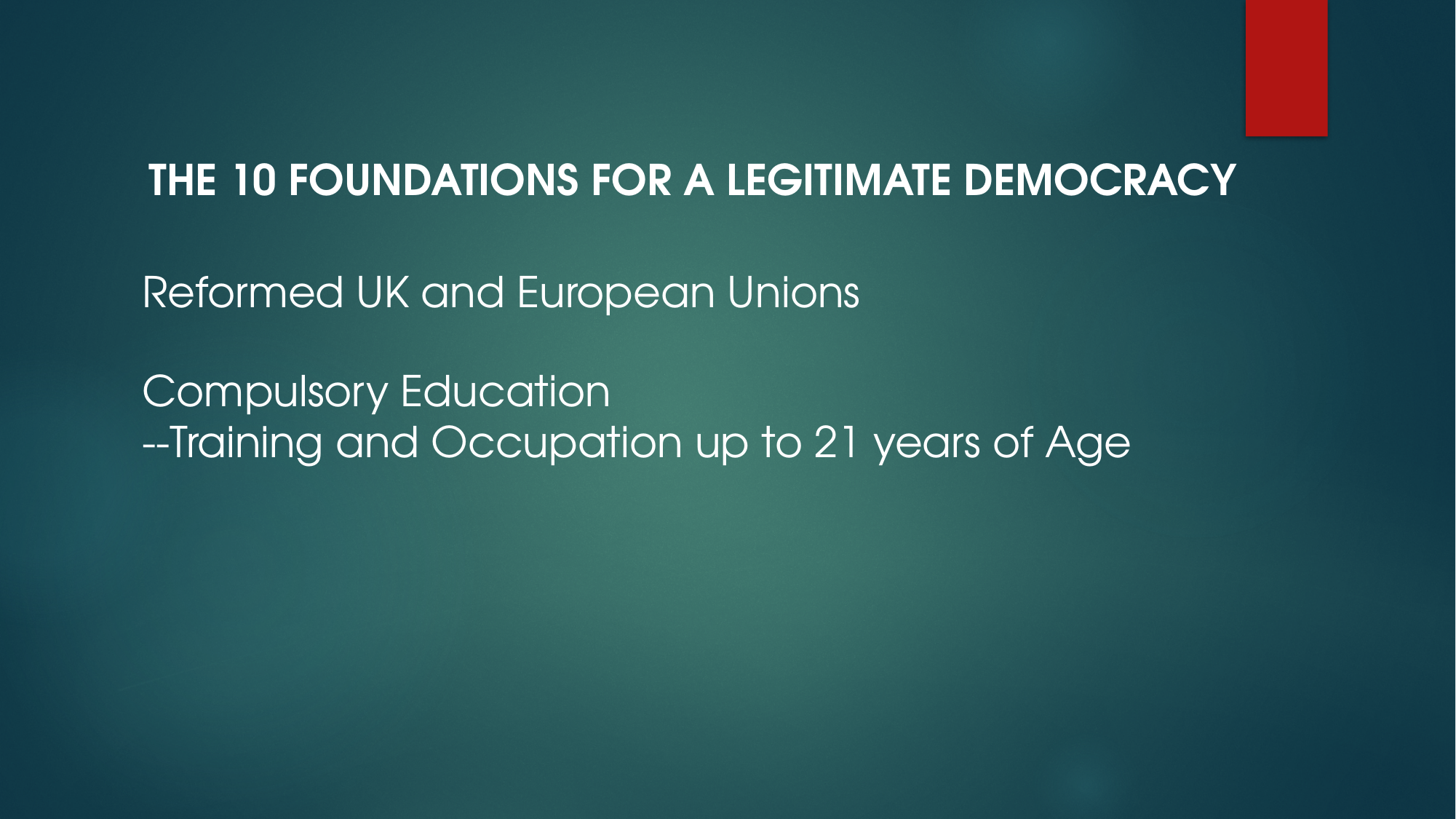

THE 10 FOUNDATIONS FOR A LEGITIMATE DEMOCRACY
Reformed UK and European Unions
Compulsory Education
--Training and Occupation up to 21 years of Age